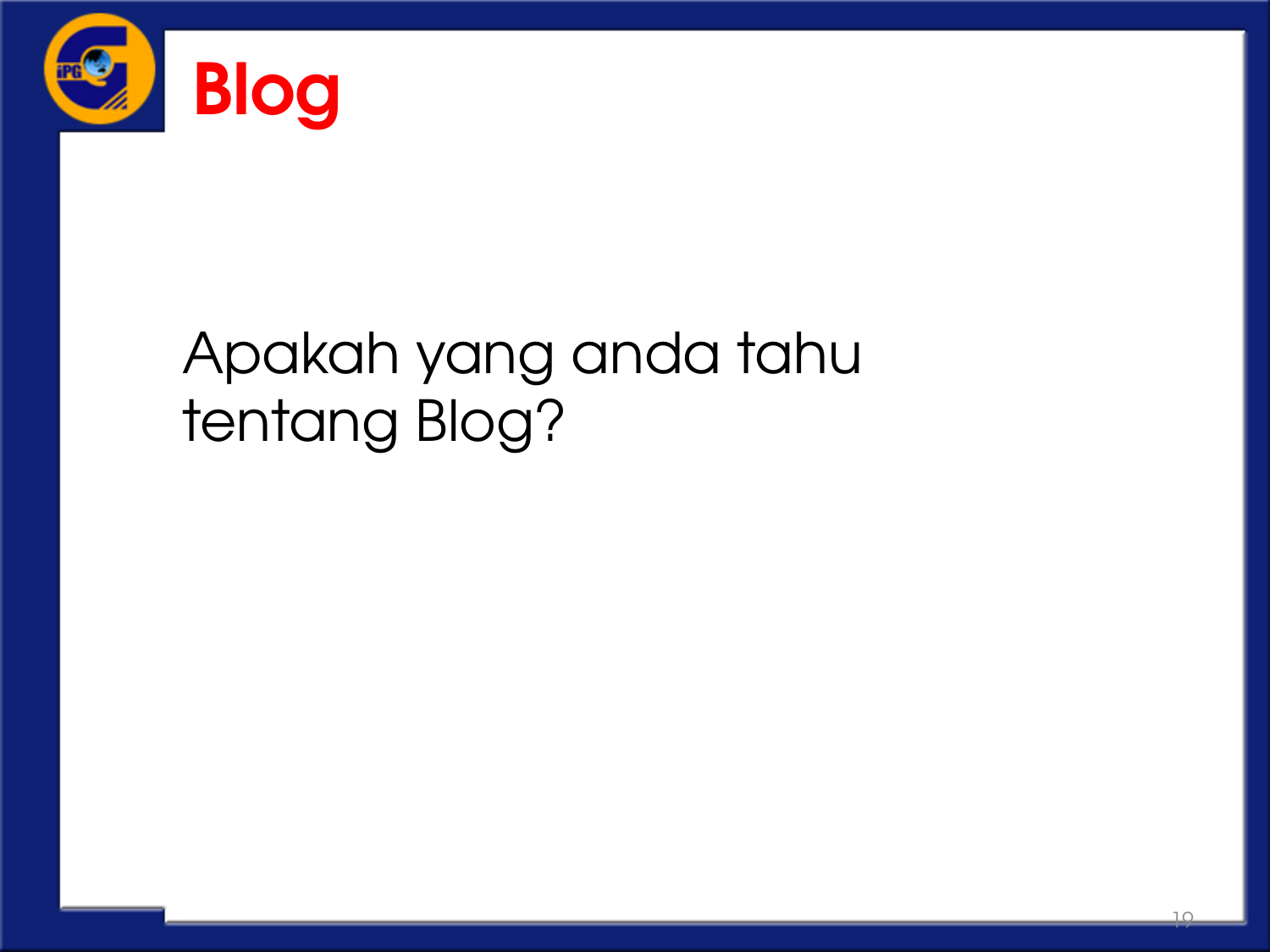

# Blog
Apakah yang anda tahu tentang Blog?
19